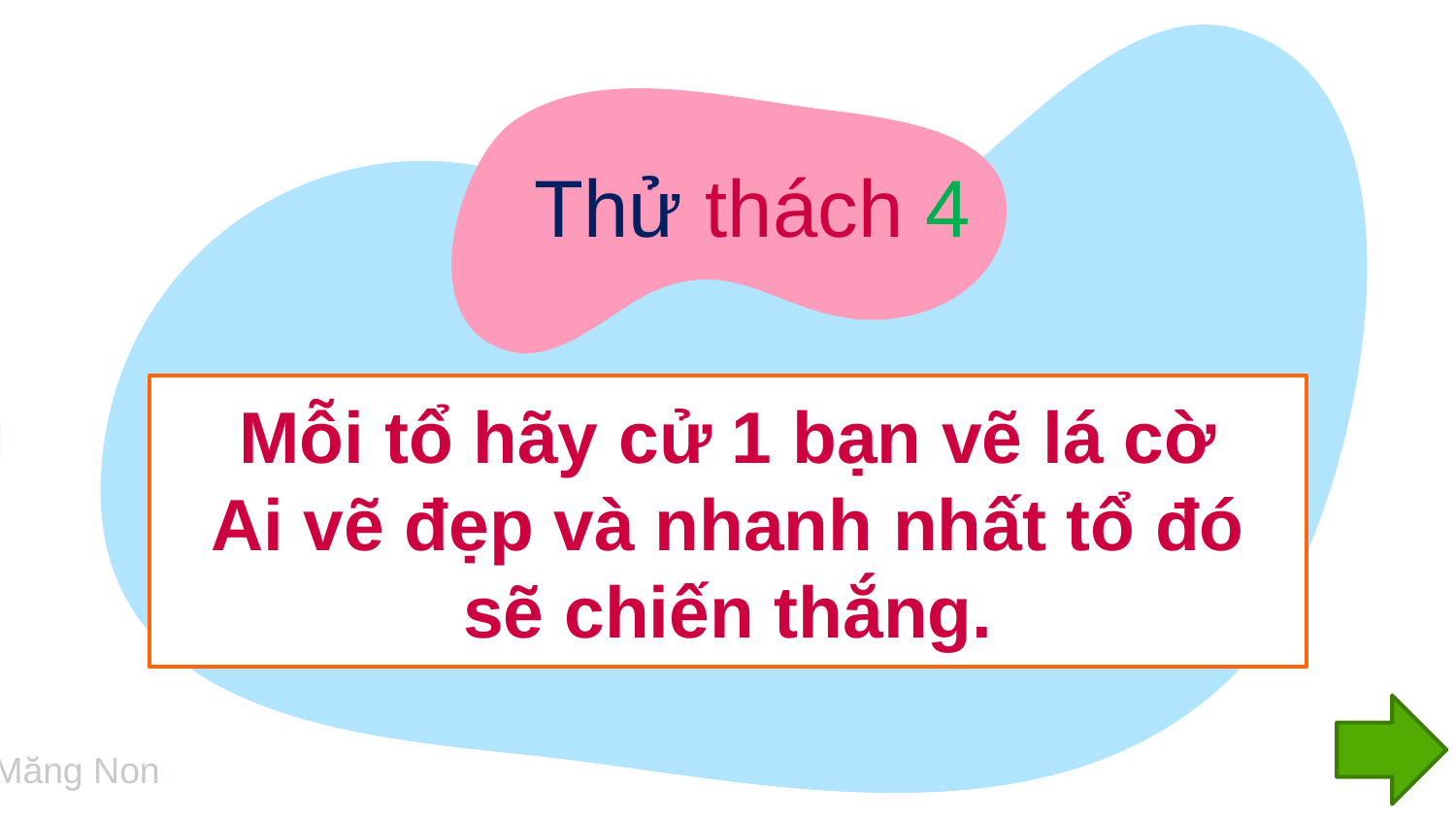

Thử thách 4
Mỗi tổ hãy cử 1 bạn vẽ lá cờ
Ai vẽ đẹp và nhanh nhất tổ đó sẽ chiến thắng.